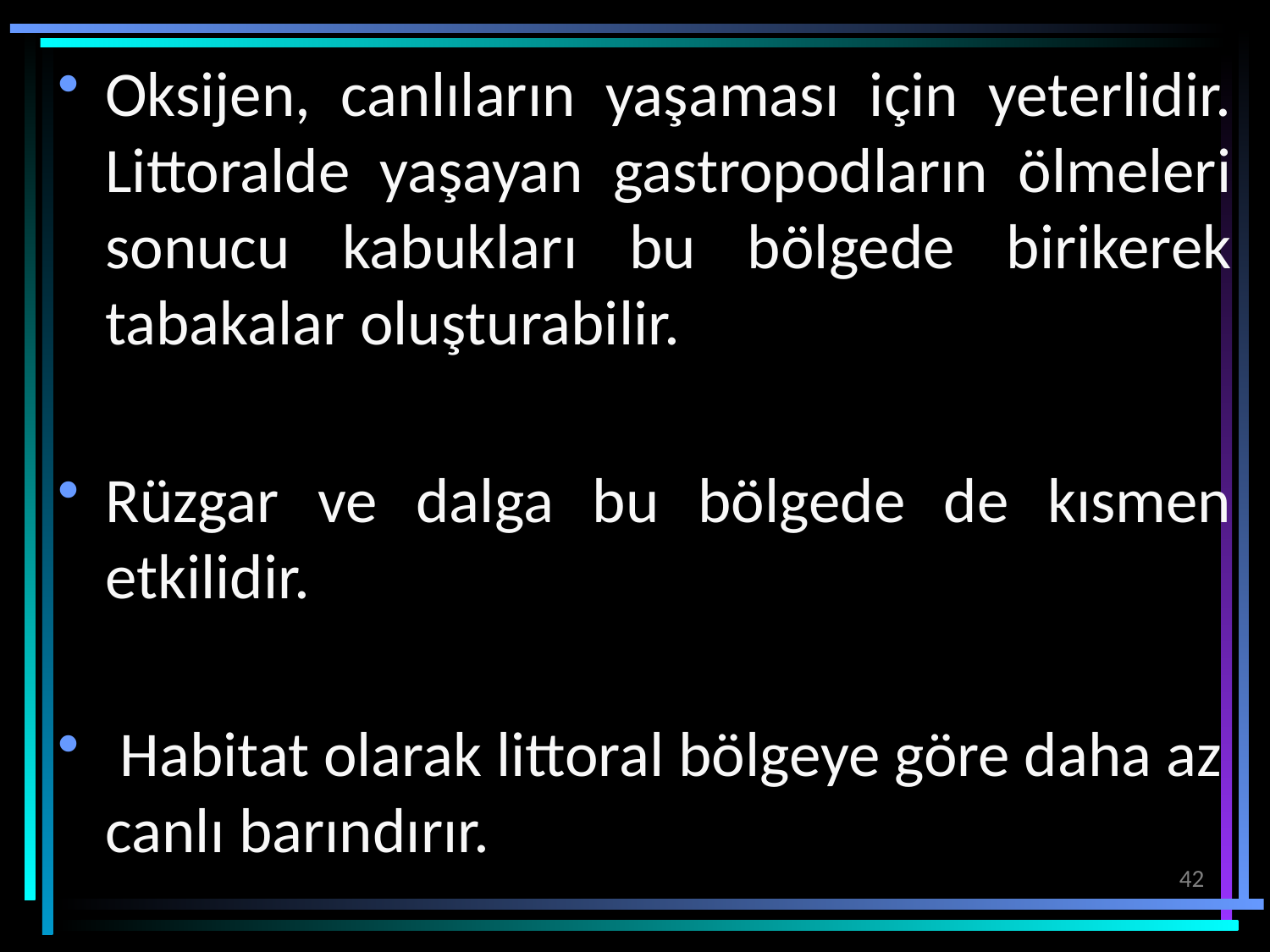

Oksijen, canlıların yaşaması için yeterlidir. Littoralde yaşayan gastropodların ölmeleri sonucu kabukları bu bölgede birikerek tabakalar oluşturabilir.

Rüzgar ve dalga bu bölgede de kısmen etkilidir.

 Habitat olarak littoral bölgeye göre daha az canlı barındırır.

42